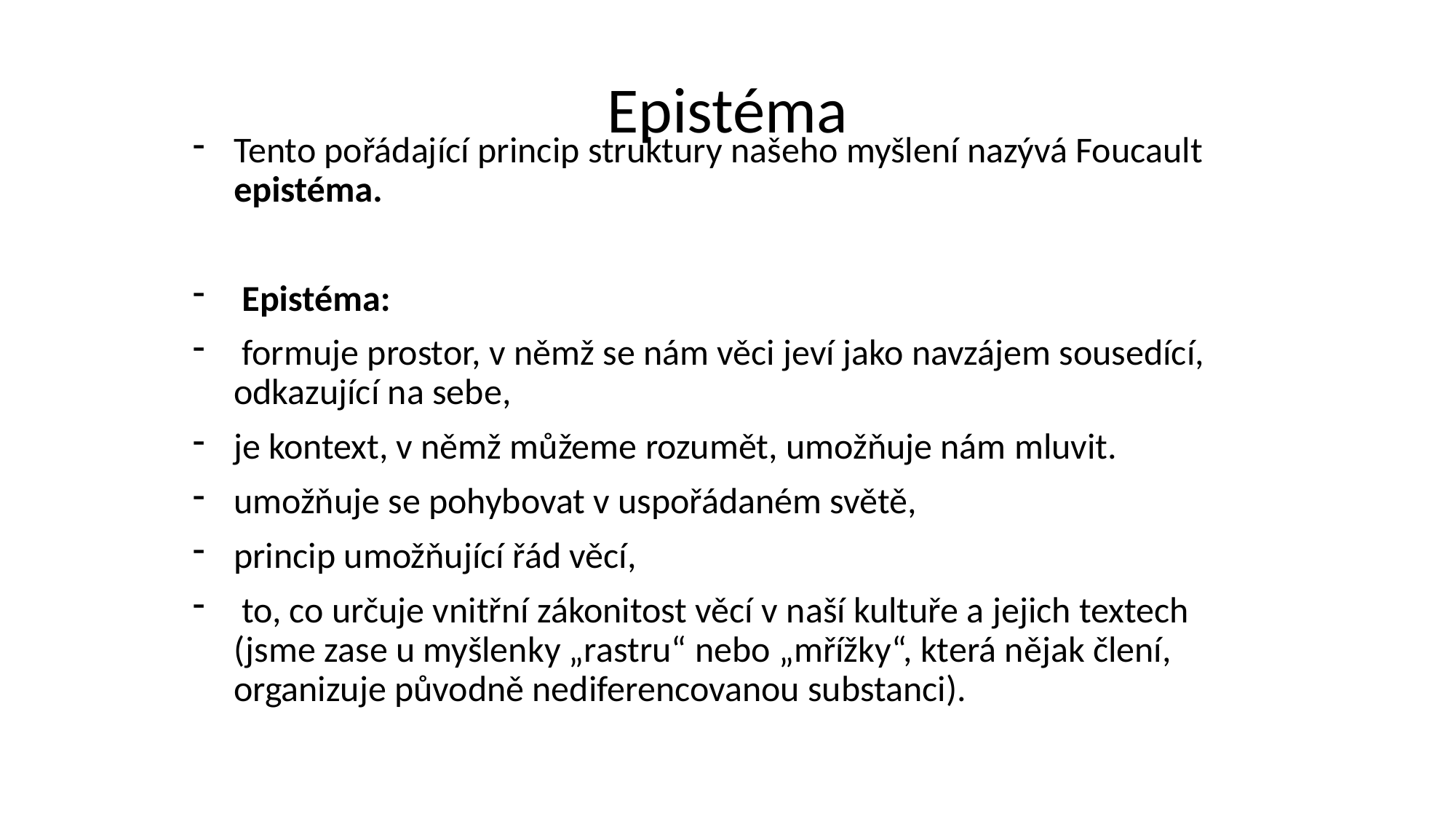

# Epistéma
Tento pořádající princip struktury našeho myšlení nazývá Foucault epistéma.

 Epistéma:
 formuje prostor, v němž se nám věci jeví jako navzájem sousedící, odkazující na sebe,
je kontext, v němž můžeme rozumět, umožňuje nám mluvit.
umožňuje se pohybovat v uspořádaném světě,
princip umožňující řád věcí,
 to, co určuje vnitřní zákonitost věcí v naší kultuře a jejich textech (jsme zase u myšlenky „rastru“ nebo „mřížky“, která nějak člení, organizuje původně nediferencovanou substanci).